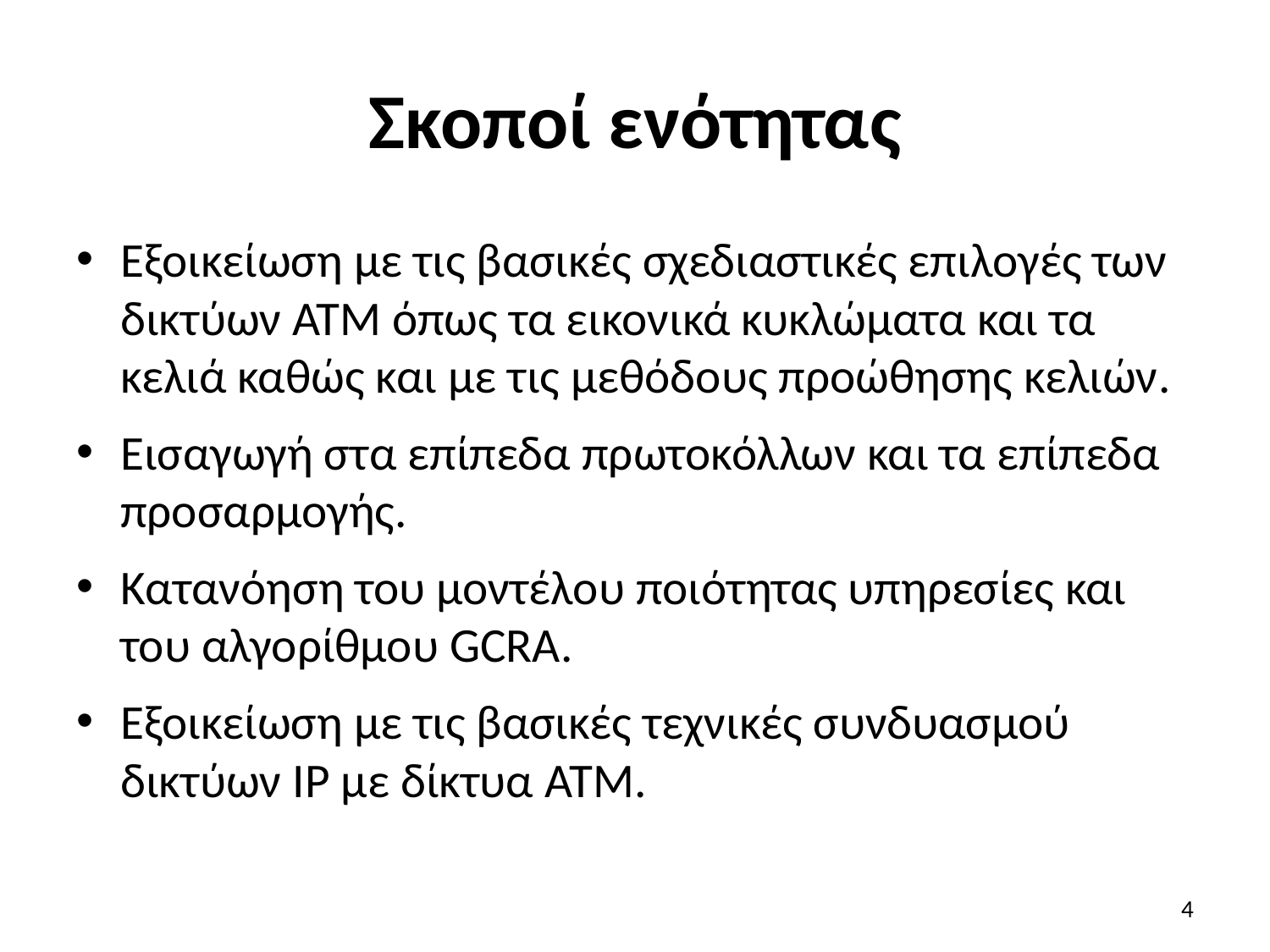

# Σκοποί ενότητας
Εξοικείωση με τις βασικές σχεδιαστικές επιλογές των δικτύων ΑΤΜ όπως τα εικονικά κυκλώματα και τα κελιά καθώς και με τις μεθόδους προώθησης κελιών.
Εισαγωγή στα επίπεδα πρωτοκόλλων και τα επίπεδα προσαρμογής.
Κατανόηση του μοντέλου ποιότητας υπηρεσίες και του αλγορίθμου GCRA.
Εξοικείωση με τις βασικές τεχνικές συνδυασμού δικτύων IP με δίκτυα ATM.
4